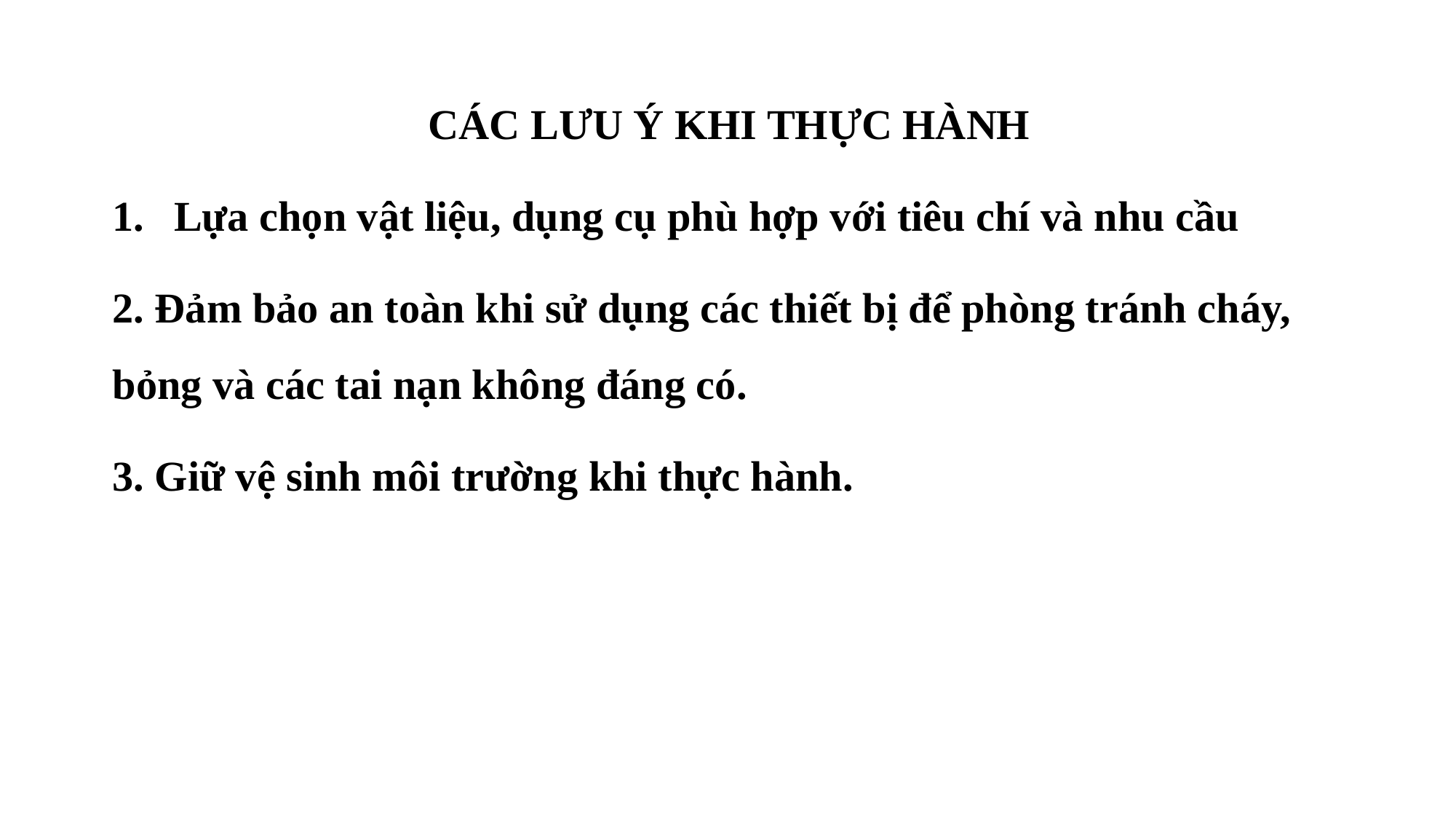

CÁC LƯU Ý KHI THỰC HÀNH
Lựa chọn vật liệu, dụng cụ phù hợp với tiêu chí và nhu cầu
2. Đảm bảo an toàn khi sử dụng các thiết bị để phòng tránh cháy, bỏng và các tai nạn không đáng có.
3. Giữ vệ sinh môi trường khi thực hành.